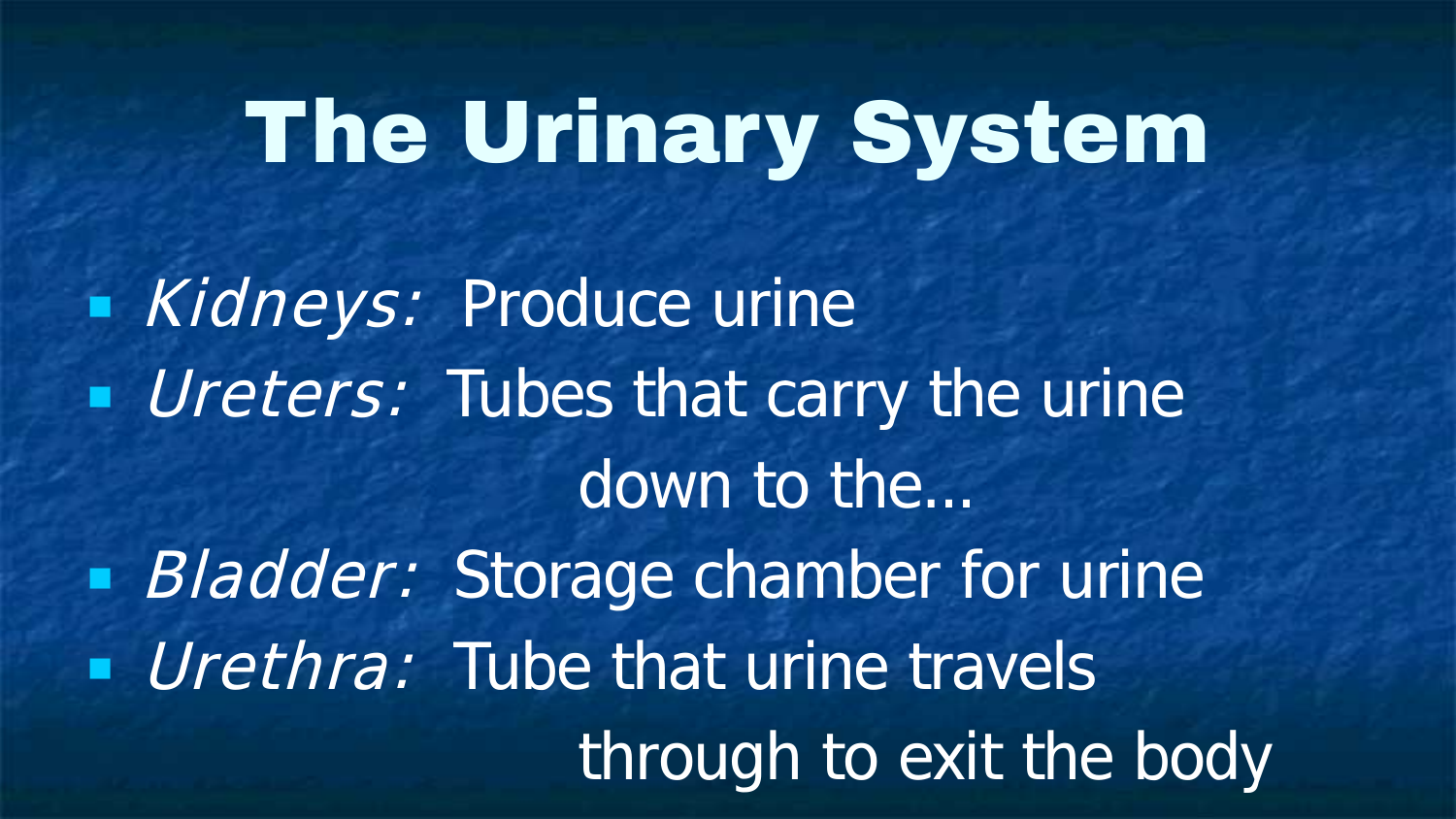

# The Urinary System
Kidneys:  Produce urine
Ureters:  Tubes that carry the urine
				down to the…
Bladder:  Storage chamber for urine
Urethra:  Tube that urine travels
				through to exit the body